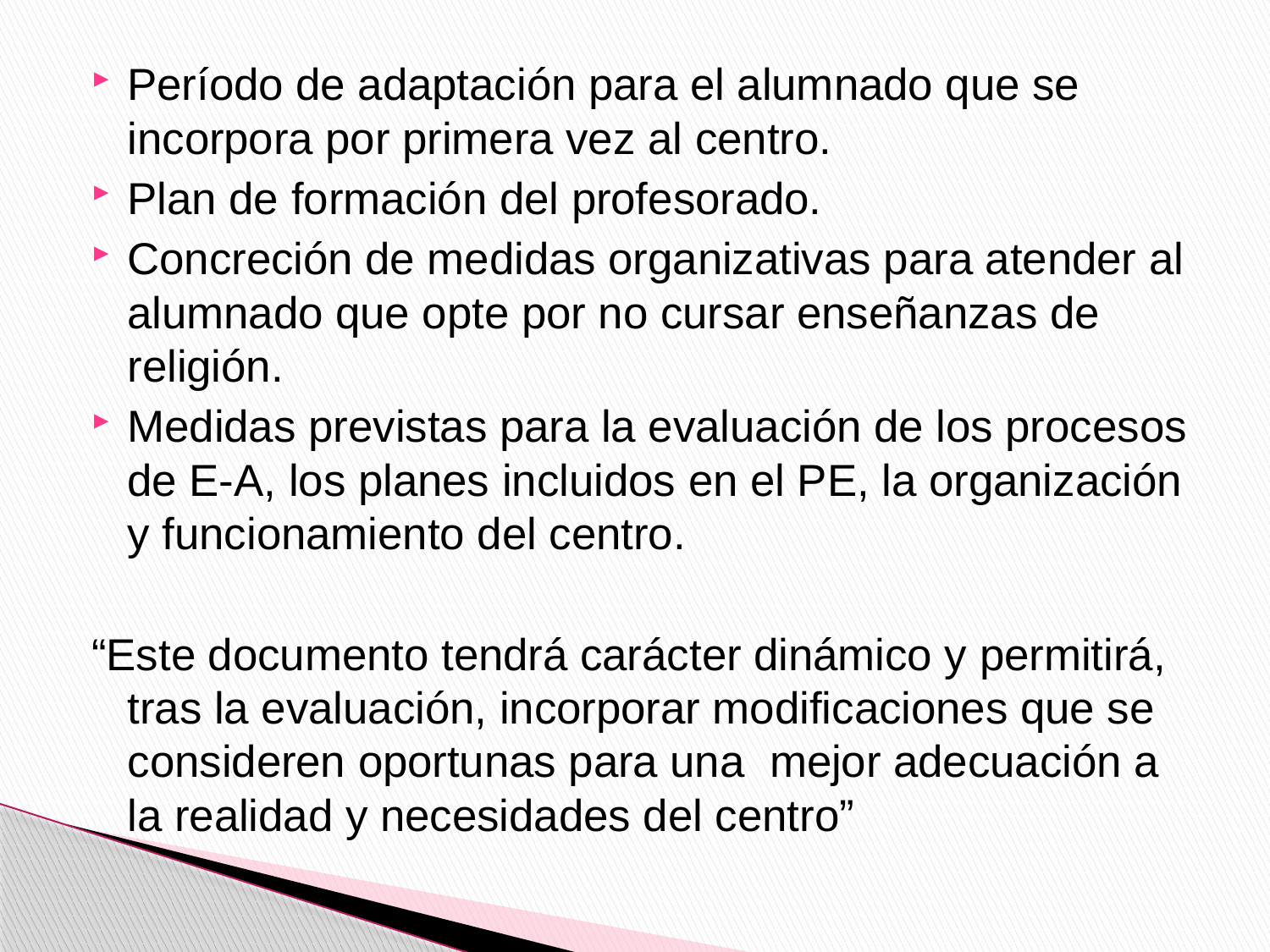

Período de adaptación para el alumnado que se incorpora por primera vez al centro.
Plan de formación del profesorado.
Concreción de medidas organizativas para atender al alumnado que opte por no cursar enseñanzas de religión.
Medidas previstas para la evaluación de los procesos de E-A, los planes incluidos en el PE, la organización y funcionamiento del centro.

“Este documento tendrá carácter dinámico y permitirá, tras la evaluación, incorporar modificaciones que se consideren oportunas para una  mejor adecuación a la realidad y necesidades del centro”